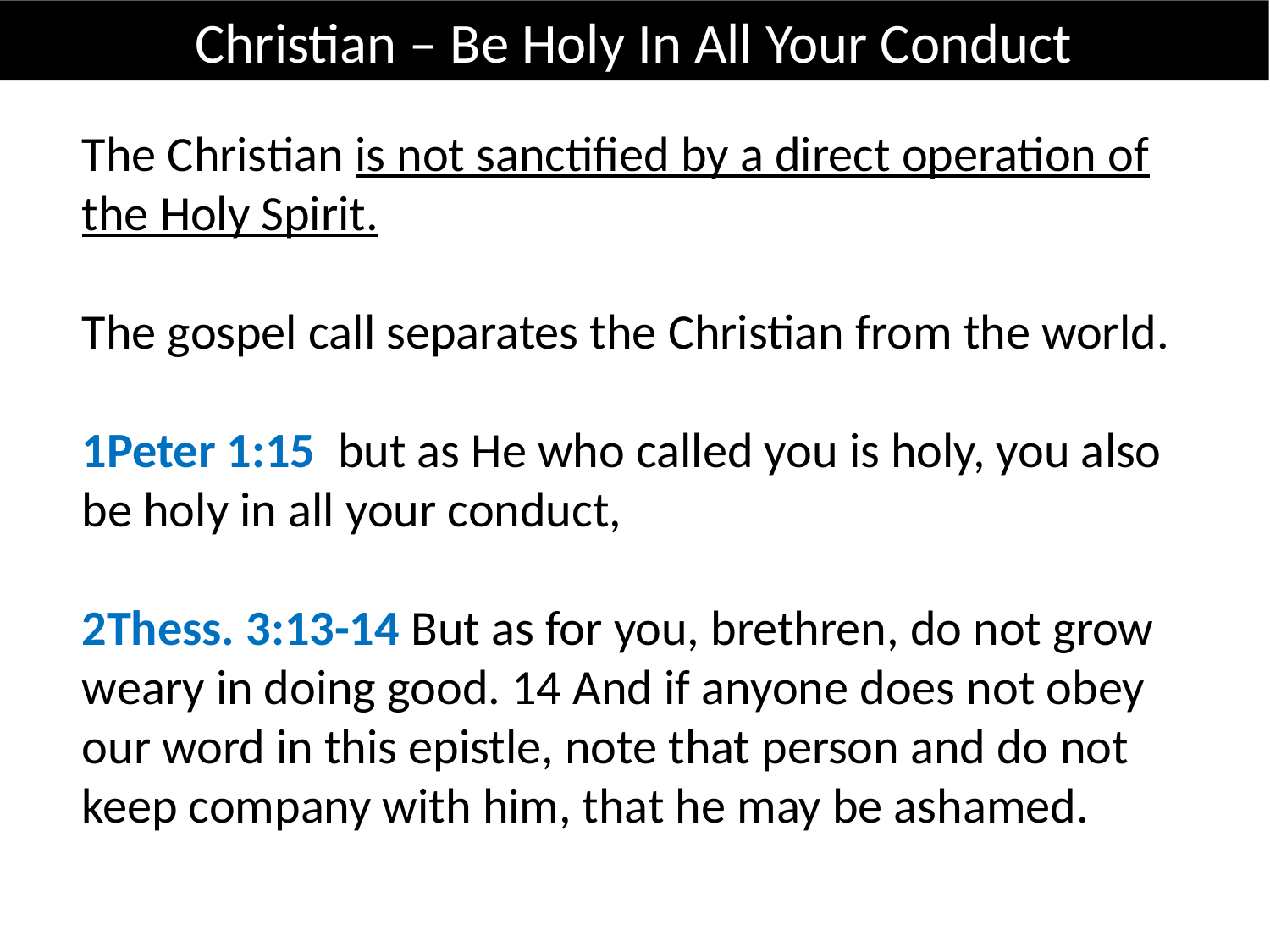

Christian – Be Holy In All Your Conduct
The Christian is not sanctified by a direct operation of the Holy Spirit.

The gospel call separates the Christian from the world.

1Peter 1:15  but as He who called you is holy, you also be holy in all your conduct,

2Thess. 3:13-14 But as for you, brethren, do not grow weary in doing good. 14 And if anyone does not obey our word in this epistle, note that person and do not keep company with him, that he may be ashamed.